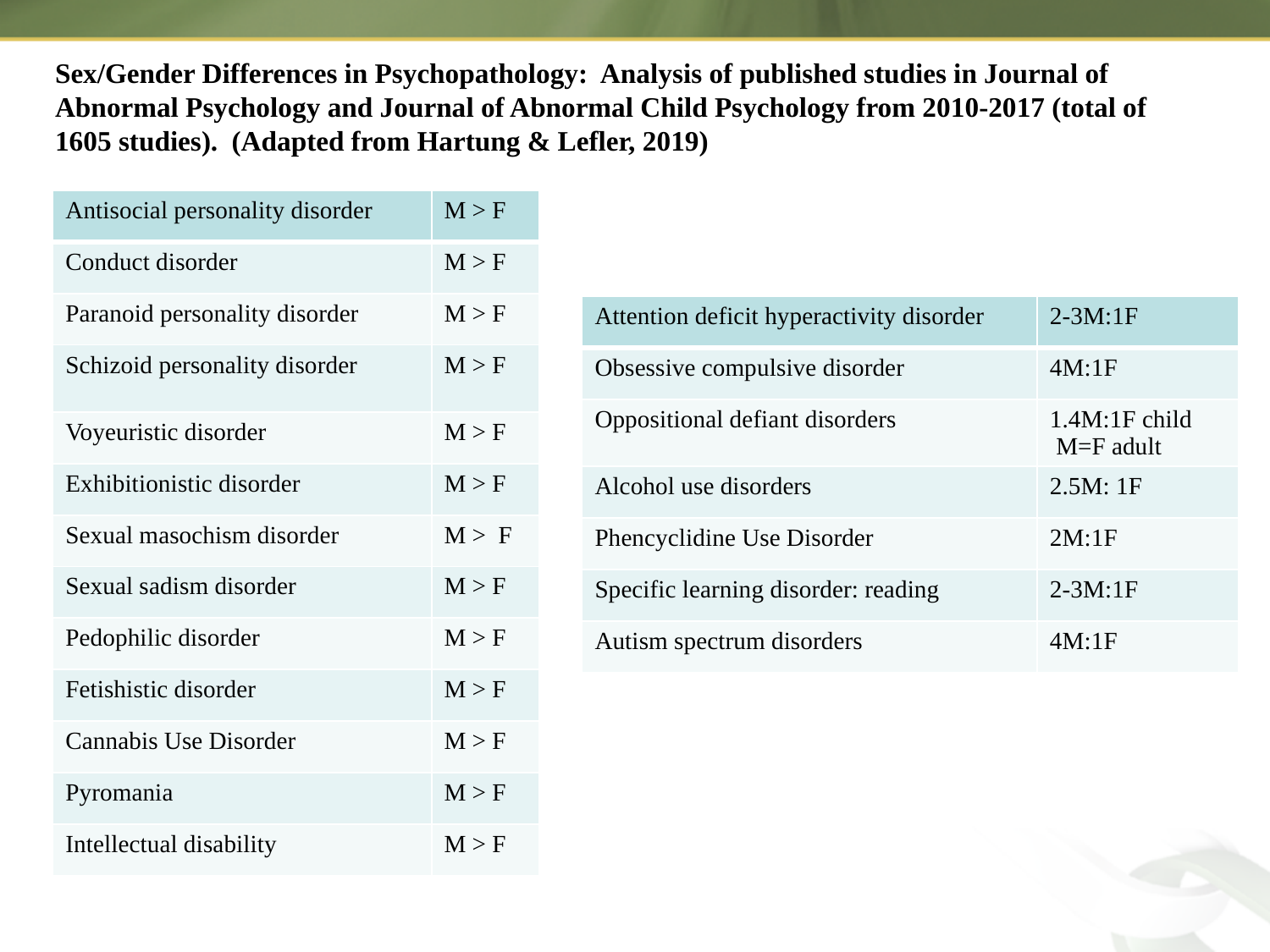

# Sex/Gender Differences in Psychopathology:  Analysis of published studies in Journal of Abnormal Psychology and Journal of Abnormal Child Psychology from 2010-2017 (total of  1605 studies).  (Adapted from Hartung & Lefler, 2019)
| Antisocial personality disorder | M > F |
| --- | --- |
| Conduct disorder | M > F |
| Paranoid personality disorder | M > F |
| Schizoid personality disorder | M > F |
| Voyeuristic disorder | M > F |
| Exhibitionistic disorder | M > F |
| Sexual masochism disorder | M > F |
| Sexual sadism disorder | M > F |
| Pedophilic disorder | M > F |
| Fetishistic disorder | M > F |
| Cannabis Use Disorder | M > F |
| Pyromania | M > F |
| Intellectual disability | M > F |
| Attention deficit hyperactivity disorder | 2-3M:1F |
| --- | --- |
| Obsessive compulsive disorder | 4M:1F |
| Oppositional defiant disorders | 1.4M:1F child M=F adult |
| Alcohol use disorders | 2.5M: 1F |
| Phencyclidine Use Disorder | 2M:1F |
| Specific learning disorder: reading | 2-3M:1F |
| Autism spectrum disorders | 4M:1F |